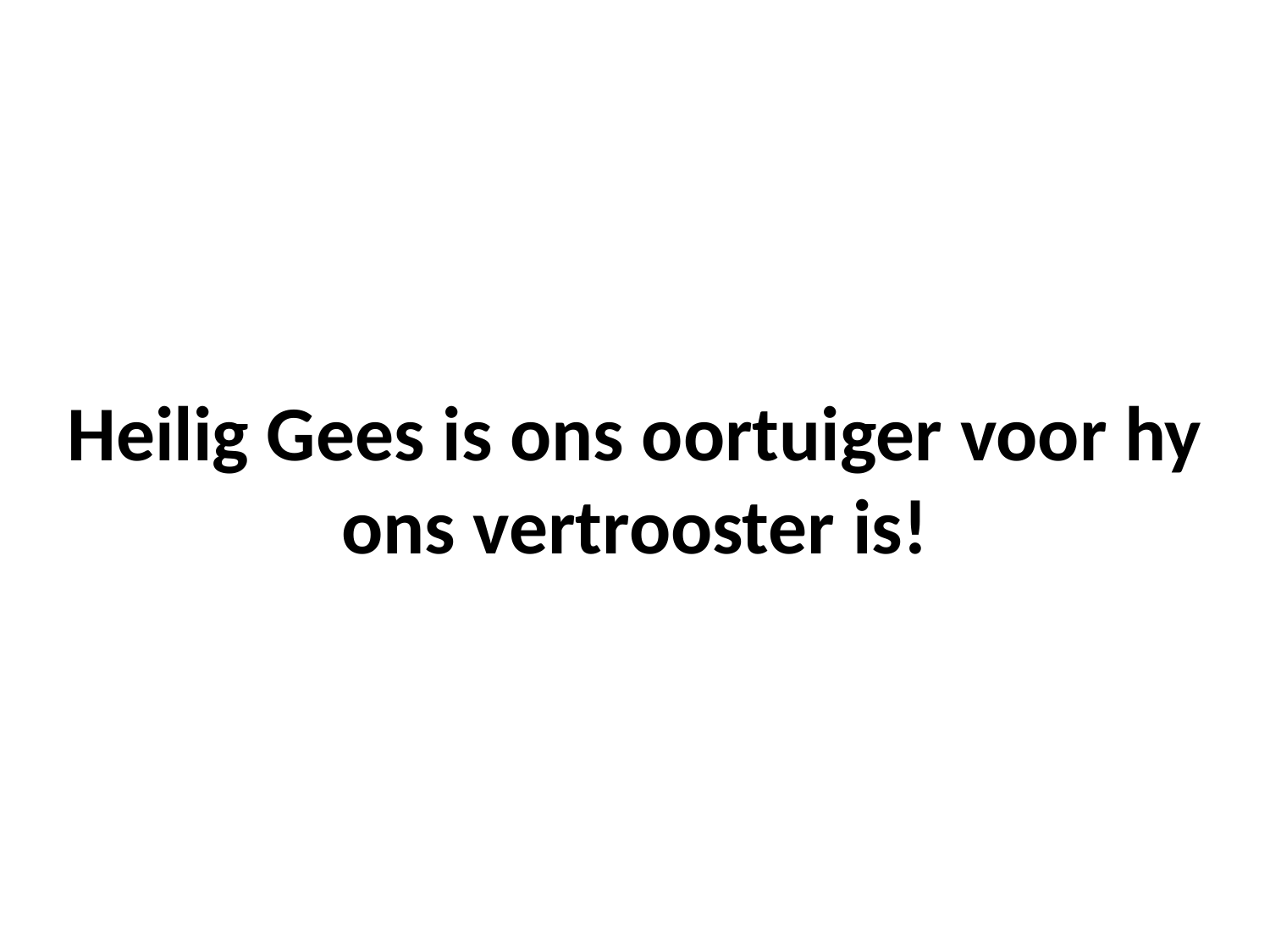

# Heilig Gees is ons oortuiger voor hy ons vertrooster is!